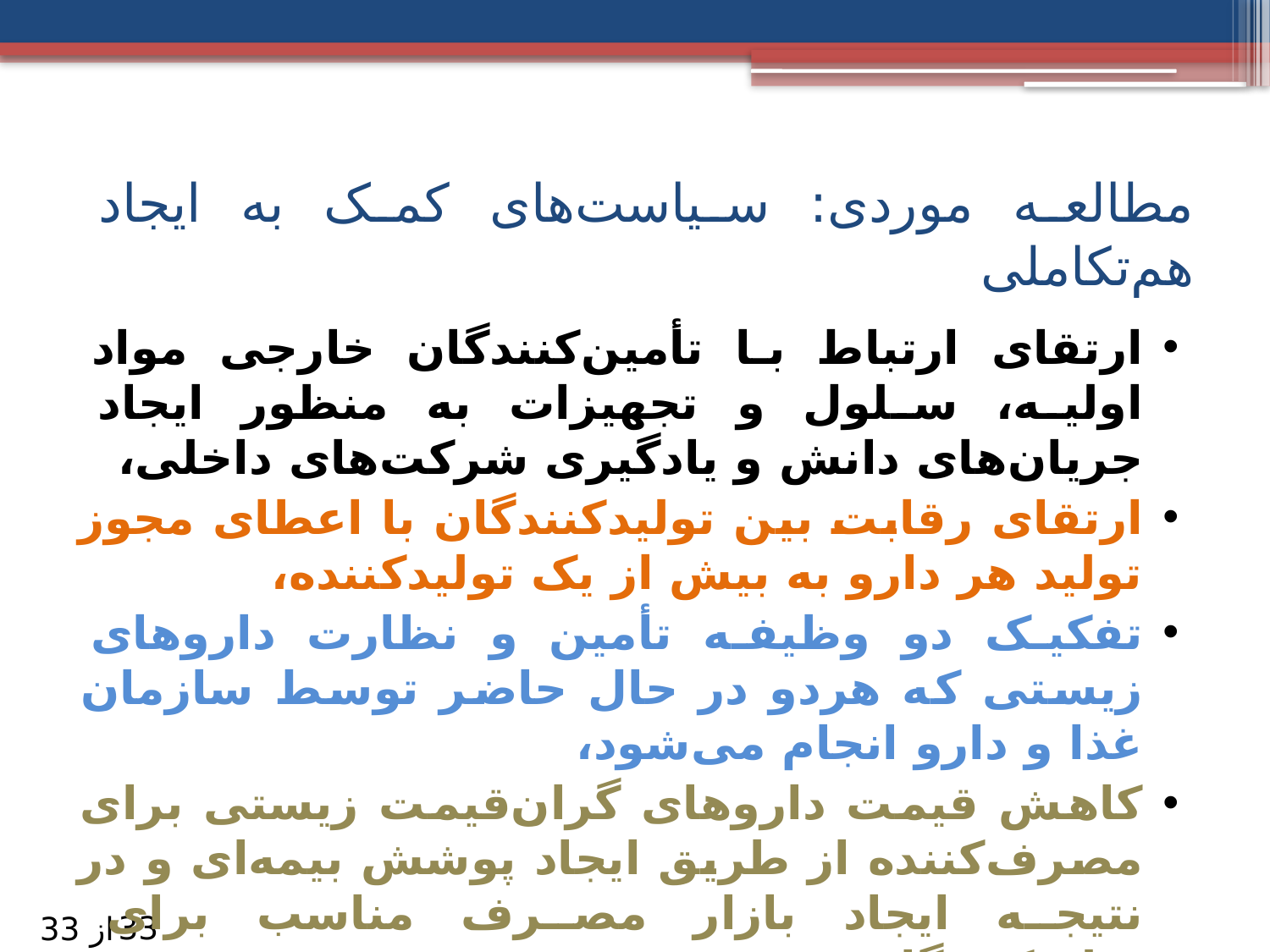

# مطالعه موردی: سیاست‌های کمک به ایجاد هم‌تکاملی
ارتقای ارتباط با تأمین‌کنندگان خارجی مواد اولیه، سلول و تجهیزات به منظور ایجاد جریان‌های دانش و یادگیری شرکت‌های داخلی،
ارتقای رقابت بین تولیدکنندگان با اعطای مجوز تولید هر دارو به بیش از یک تولیدکننده،
تفکیک دو وظیفه تأمین و نظارت داروهای زیستی که هردو در حال حاضر توسط سازمان غذا و دارو انجام می‌شود،
کاهش قیمت داروهای گران‌قیمت زیستی برای مصرف‌کننده از طریق ایجاد پوشش بیمه‌ای و در نتیجه ایجاد بازار مصرف مناسب برای تولیدکنندگان
33
از 33